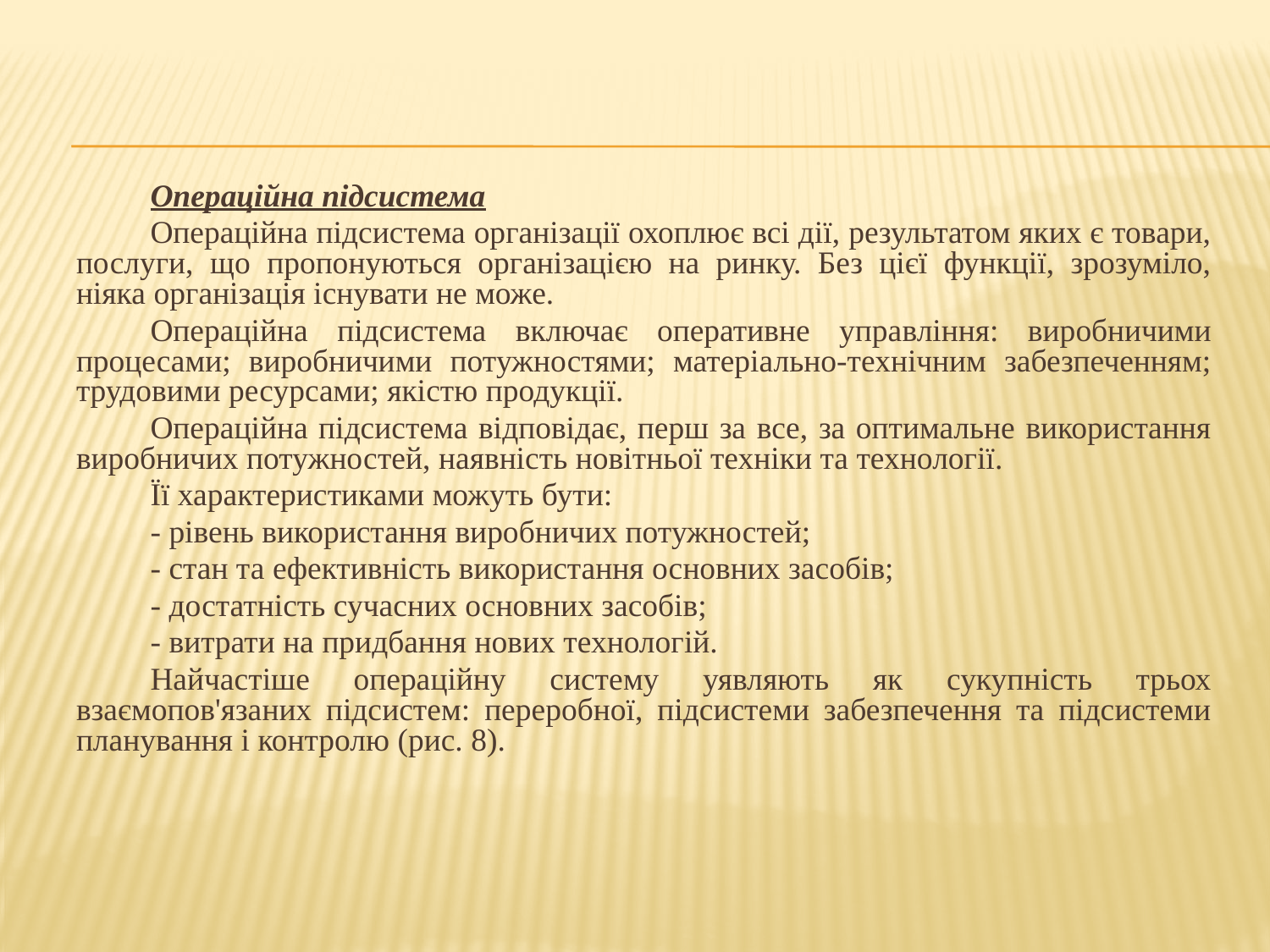

Операційна підсистема
Операційна підсистема організації охоплює всі дії, результатом яких є товари, послуги, що пропонуються організацією на ринку. Без цієї функції, зрозуміло, ніяка організація існувати не може.
Операційна підсистема включає оперативне управління: виробничими процесами; виробничими потужностями; матеріально-технічним забезпеченням; трудовими ресурсами; якістю продукції.
Операційна підсистема відповідає, перш за все, за оптимальне використання виробничих потужностей, наявність новітньої техніки та технології.
Її характеристиками можуть бути:
- рівень використання виробничих потужностей;
- стан та ефективність використання основних засобів;
- достатність сучасних основних засобів;
- витрати на придбання нових технологій.
Найчастіше операційну систему уявляють як сукупність трьох взаємопов'язаних підсистем: переробної, підсистеми забезпечення та підсистеми планування і контролю (рис. 8).